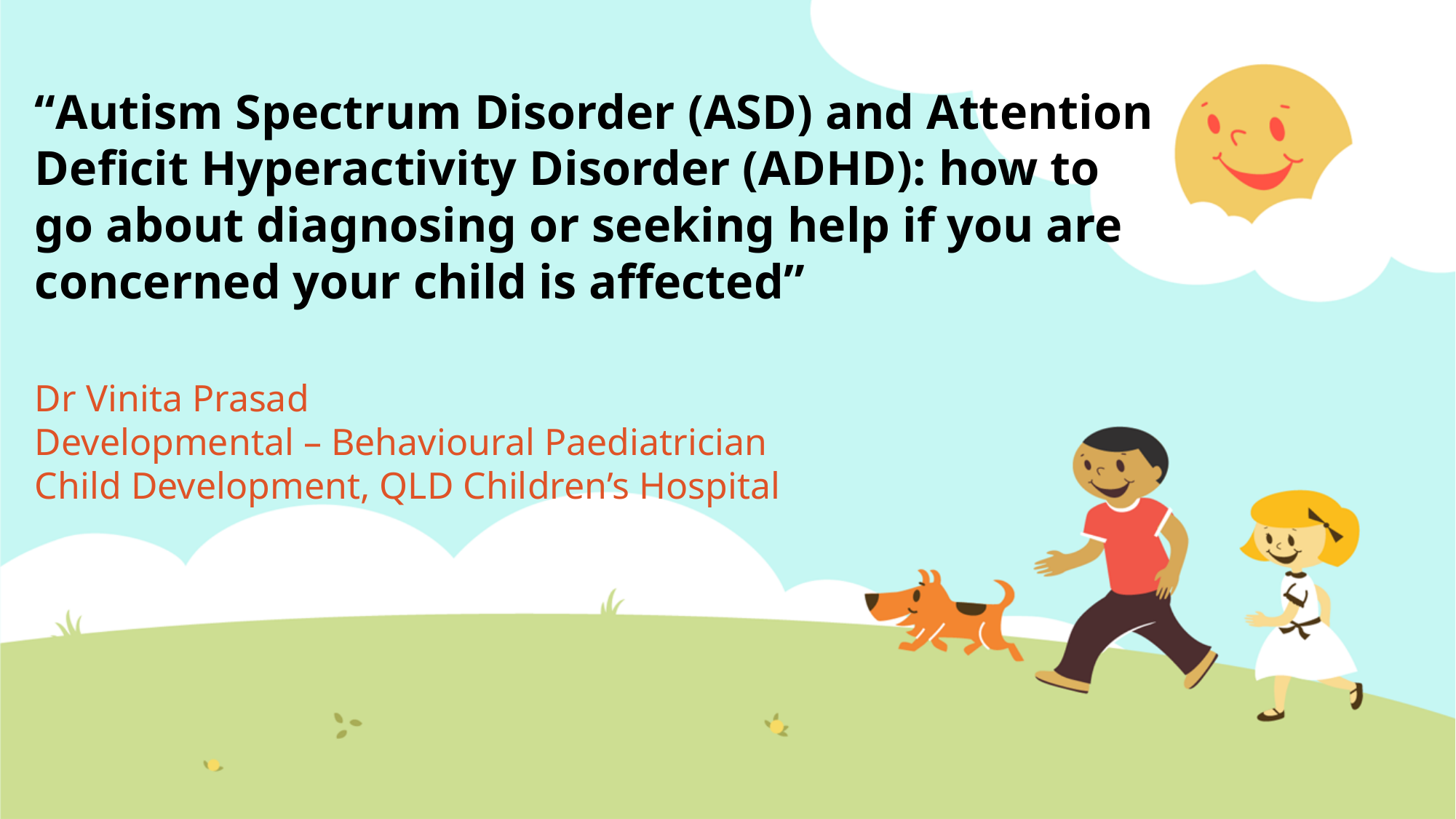

# “Autism Spectrum Disorder (ASD) and Attention Deficit Hyperactivity Disorder (ADHD): how to go about diagnosing or seeking help if you are concerned your child is affected”
Dr Vinita Prasad
Developmental – Behavioural Paediatrician
Child Development, QLD Children’s Hospital